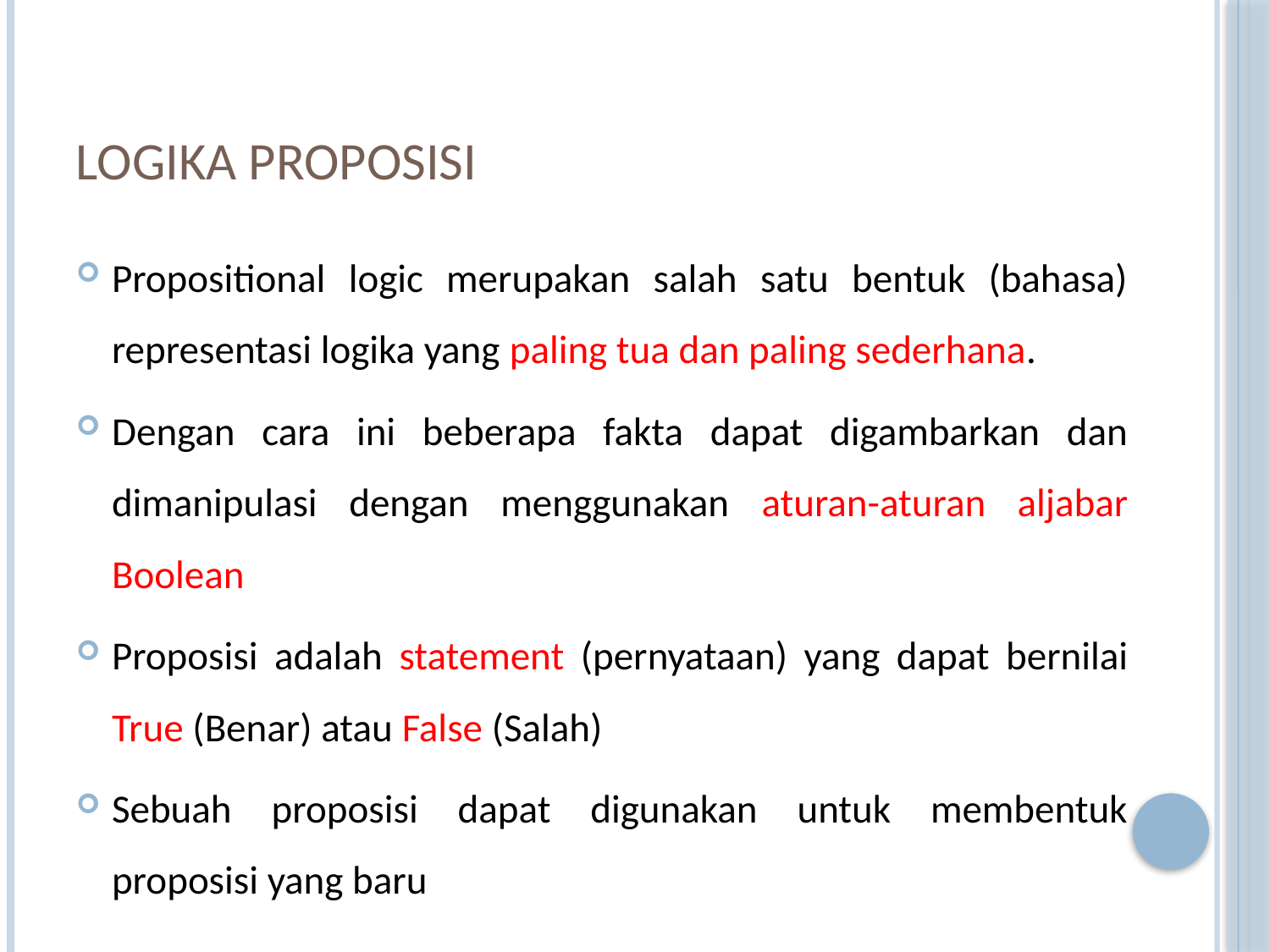

# Logika Proposisi
Propositional logic merupakan salah satu bentuk (bahasa) representasi logika yang paling tua dan paling sederhana.
Dengan cara ini beberapa fakta dapat digambarkan dan dimanipulasi dengan menggunakan aturan-aturan aljabar Boolean
Proposisi adalah statement (pernyataan) yang dapat bernilai True (Benar) atau False (Salah)
Sebuah proposisi dapat digunakan untuk membentuk proposisi yang baru